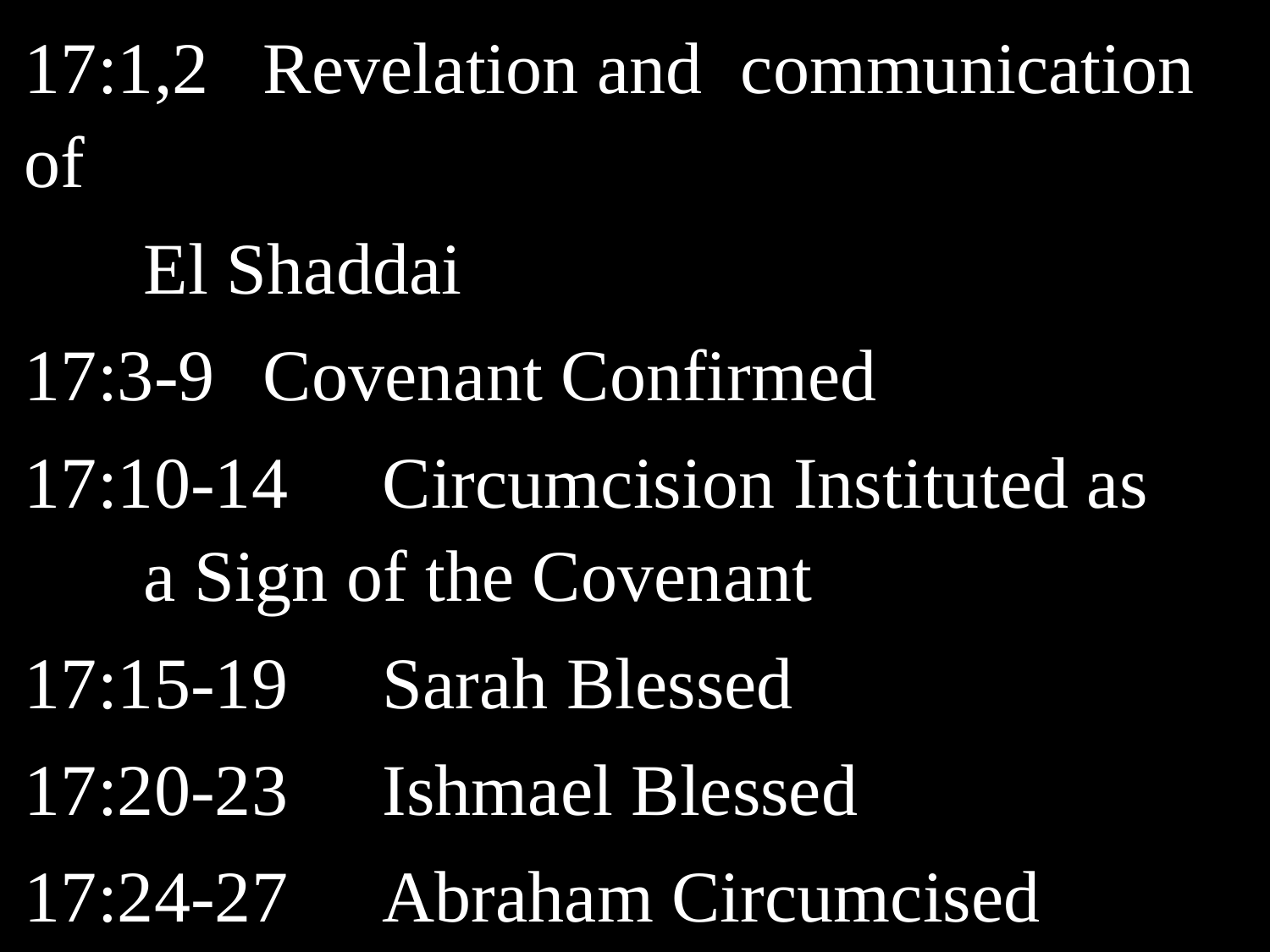

17:1,2		Revelation and 						communication of
 			El Shaddai
17:3-9		Covenant Confirmed
17:10-14	Circumcision Instituted as 			a Sign of the Covenant
17:15-19	Sarah Blessed
17:20-23	Ishmael Blessed
17:24-27	Abraham Circumcised